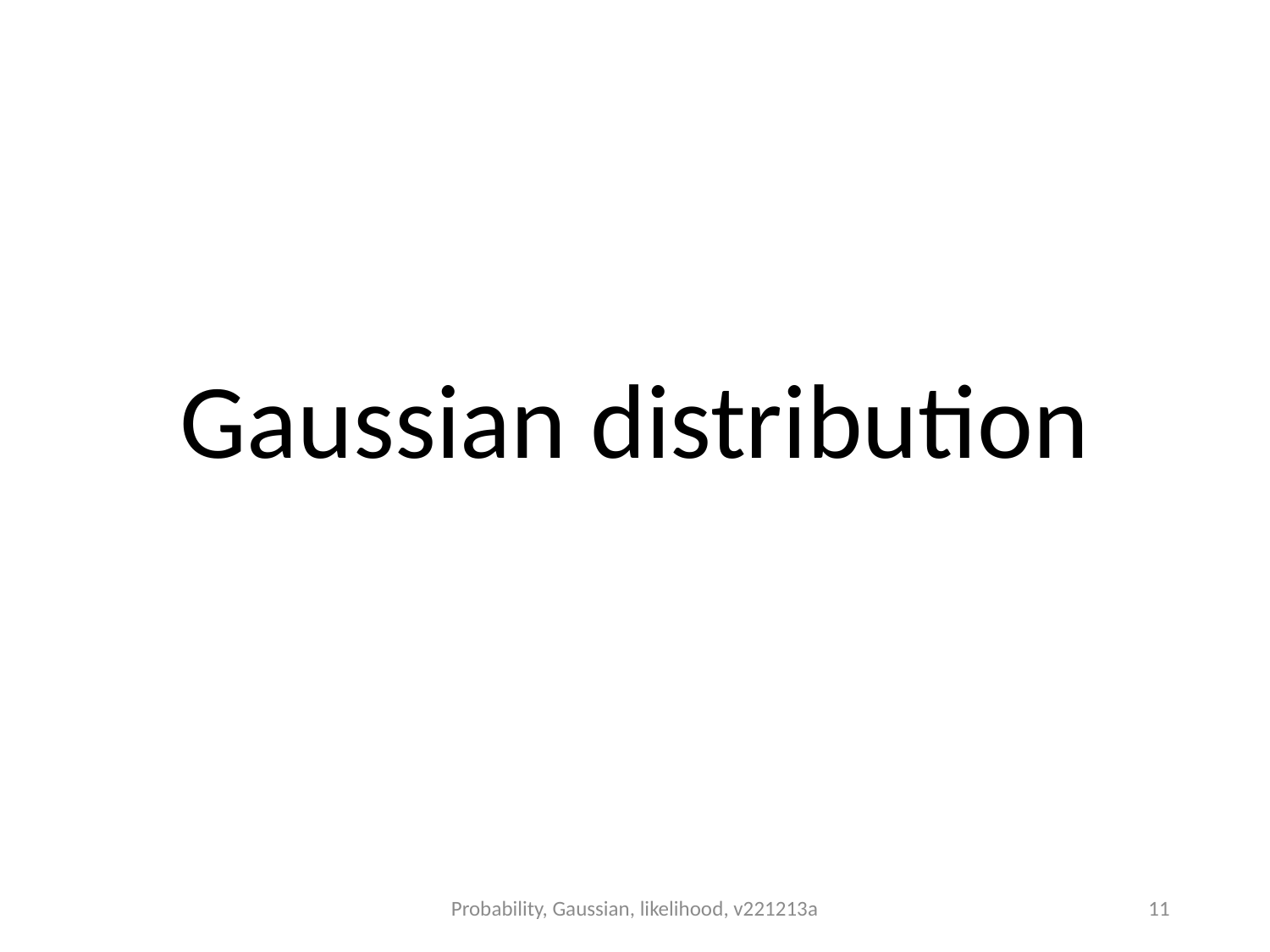

# Gaussian distribution

Probability, Gaussian, likelihood, v221213a
11